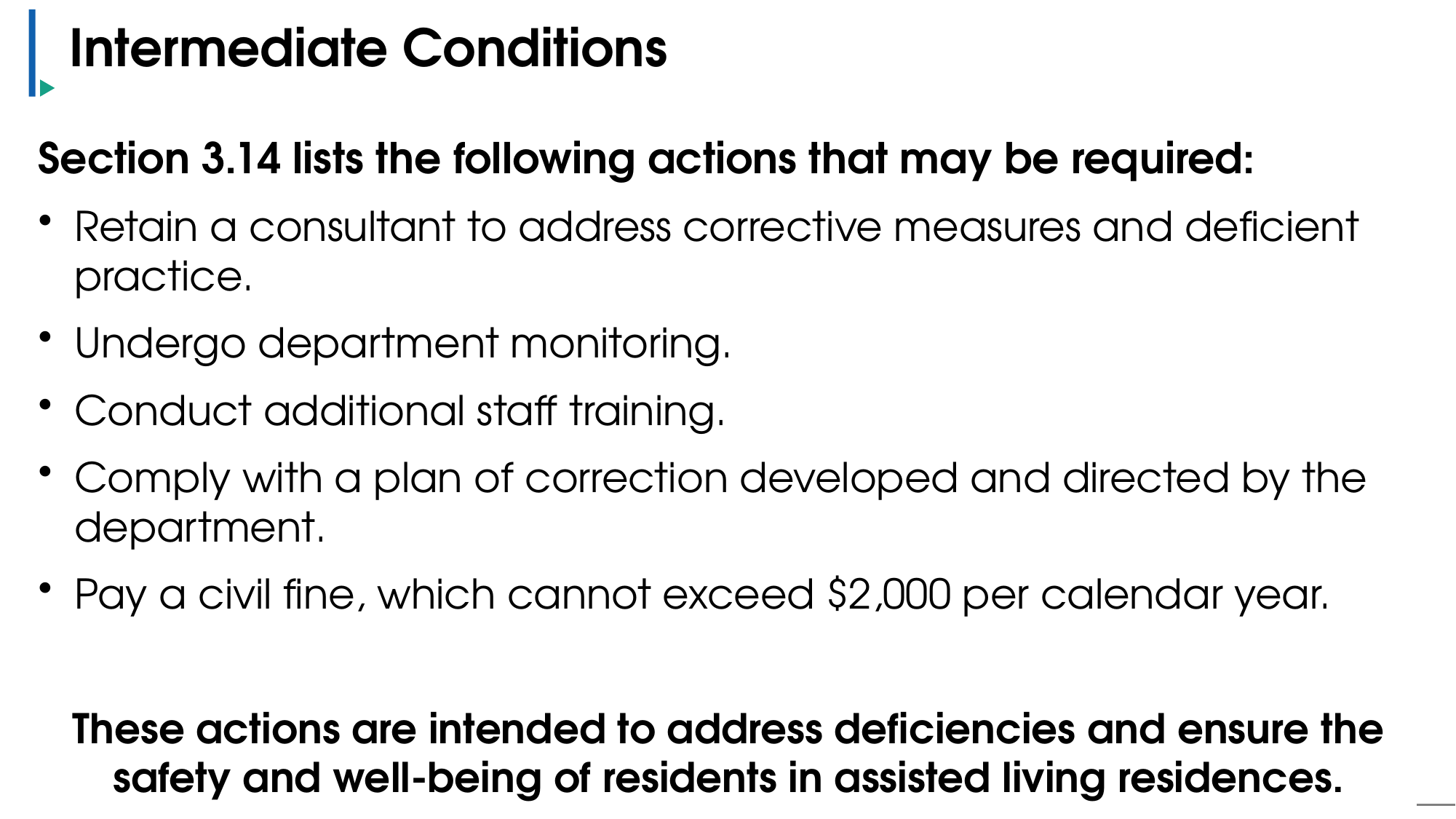

Intermediate Conditions
Section 3.14 lists the following actions that may be required:
Retain a consultant to address corrective measures and deficient practice.
Undergo department monitoring.
Conduct additional staff training.
Comply with a plan of correction developed and directed by the department.
Pay a civil fine, which cannot exceed $2,000 per calendar year.

These actions are intended to address deficiencies and ensure the safety and well-being of residents in assisted living residences.